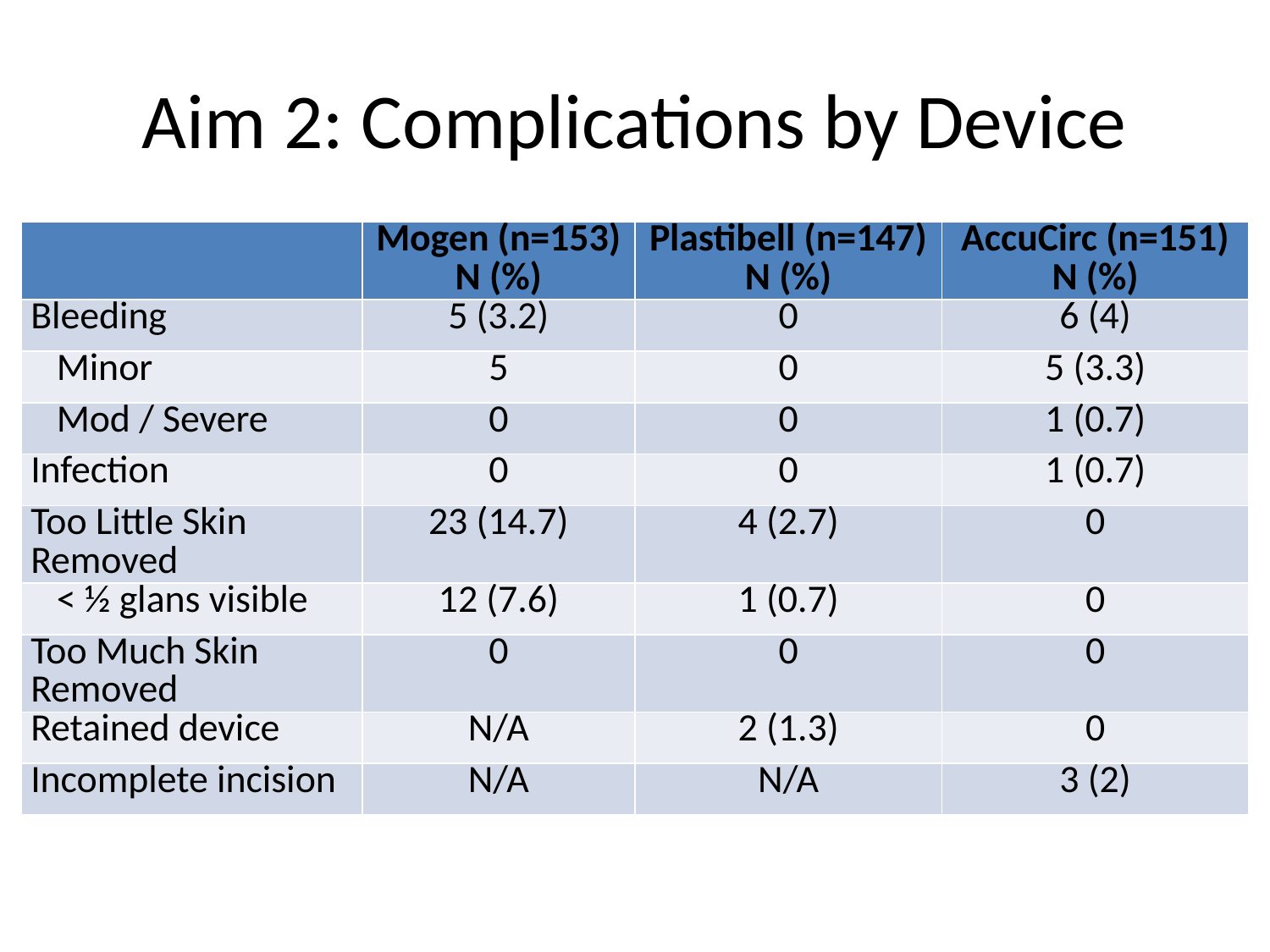

# Aim 2: Complications by Device
|  | Mogen (n=153) N (%) | Plastibell (n=147) N (%) | AccuCirc (n=151) N (%) |
| --- | --- | --- | --- |
| Bleeding | 5 (3.2) | 0 | 6 (4) |
| Minor | 5 | 0 | 5 (3.3) |
| Mod / Severe | 0 | 0 | 1 (0.7) |
| Infection | 0 | 0 | 1 (0.7) |
| Too Little Skin Removed | 23 (14.7) | 4 (2.7) | 0 |
| < ½ glans visible | 12 (7.6) | 1 (0.7) | 0 |
| Too Much Skin Removed | 0 | 0 | 0 |
| Retained device | N/A | 2 (1.3) | 0 |
| Incomplete incision | N/A | N/A | 3 (2) |